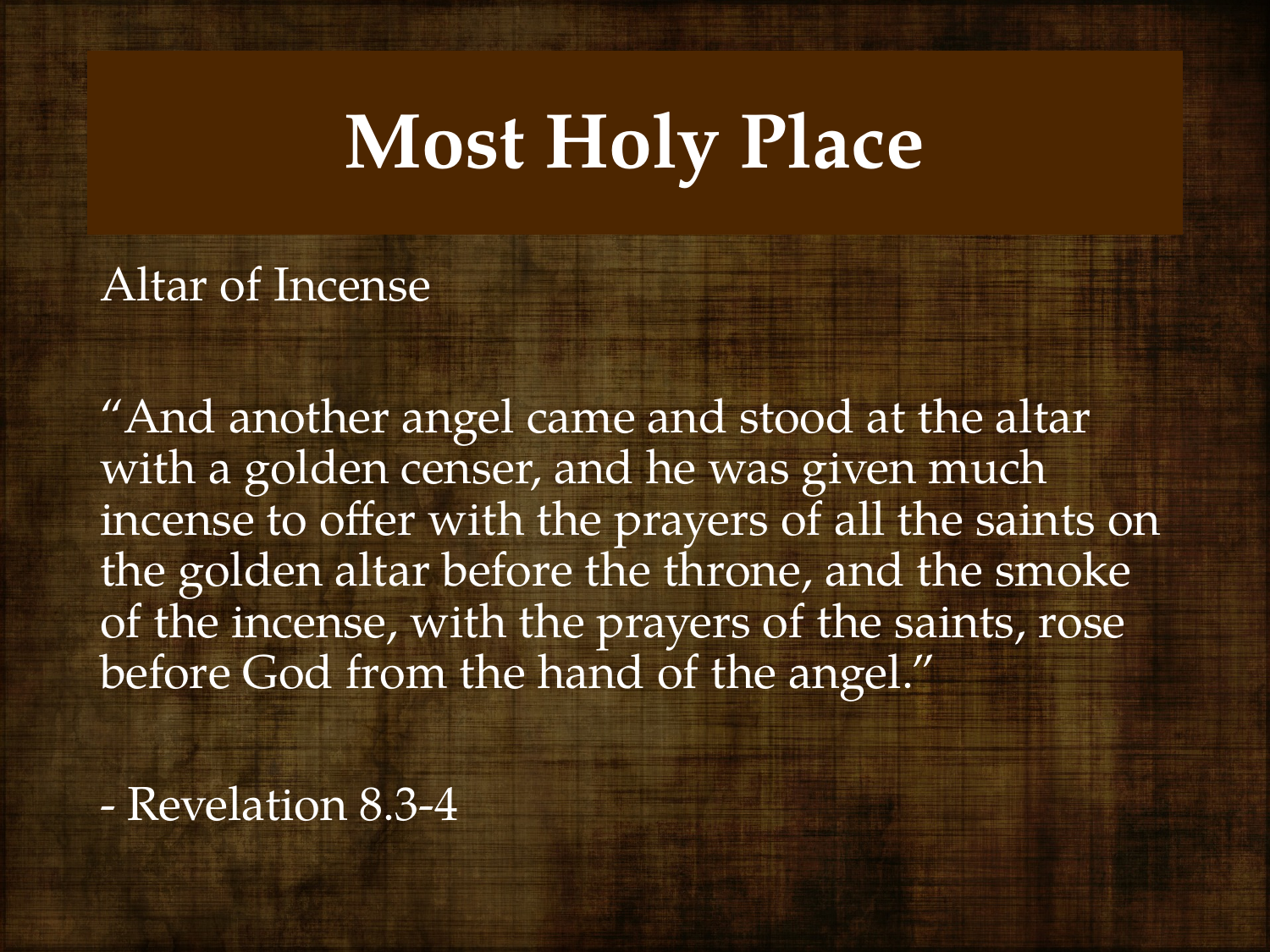

# Most Holy Place
Altar of Incense

“And another angel came and stood at the altar with a golden censer, and he was given much incense to offer with the prayers of all the saints on the golden altar before the throne, and the smoke of the incense, with the prayers of the saints, rose before God from the hand of the angel.”

- Revelation 8.3-4